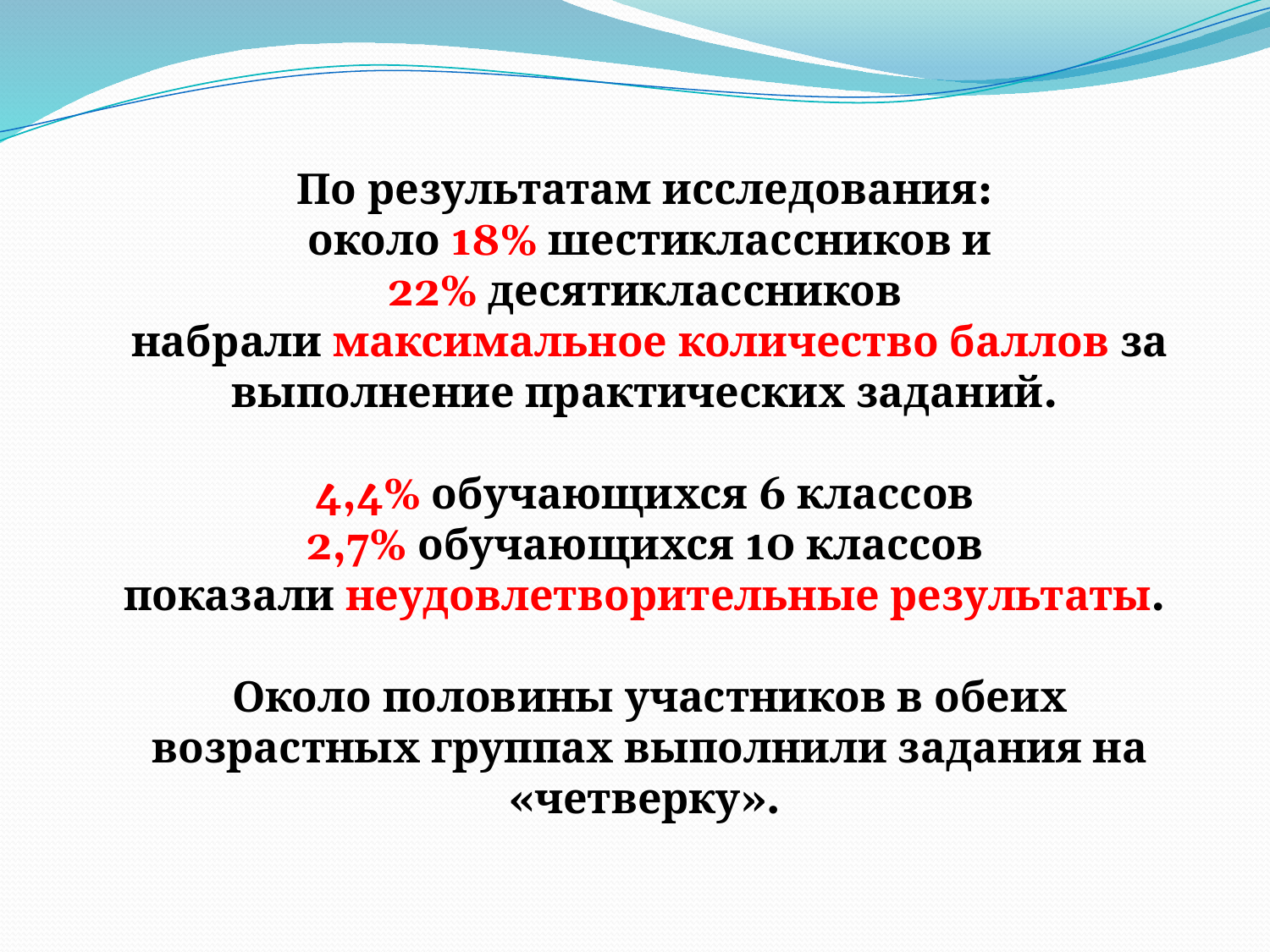

По результатам исследования:
около 18% шестиклассников и
22% десятиклассников
набрали максимальное количество баллов за выполнение практических заданий.

4,4% обучающихся 6 классов
2,7% обучающихся 10 классов
показали неудовлетворительные результаты.

Около половины участников в обеих возрастных группах выполнили задания на «четверку».